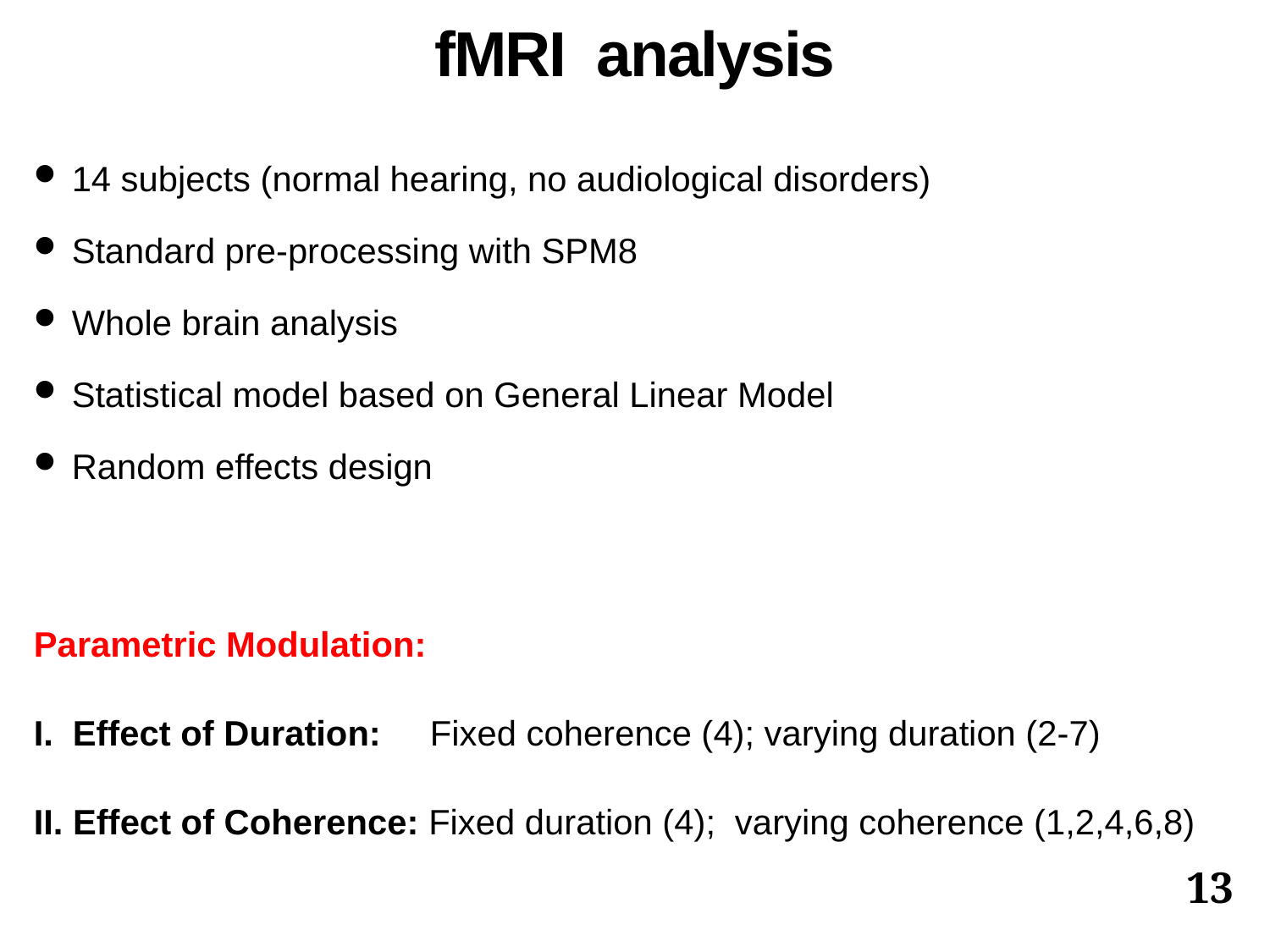

fMRI  analysis
14 subjects (normal hearing, no audiological disorders)

Standard pre-processing with SPM8

Whole brain analysis

Statistical model based on General Linear Model

Random effects design

Parametric Modulation:

I.  Effect of Duration:     Fixed coherence (4); varying duration (2-7)

II. Effect of Coherence: Fixed duration (4);  varying coherence (1,2,4,6,8)

ISI=mean 2 sec (jitter between 1.5-5) + 30% null events

13